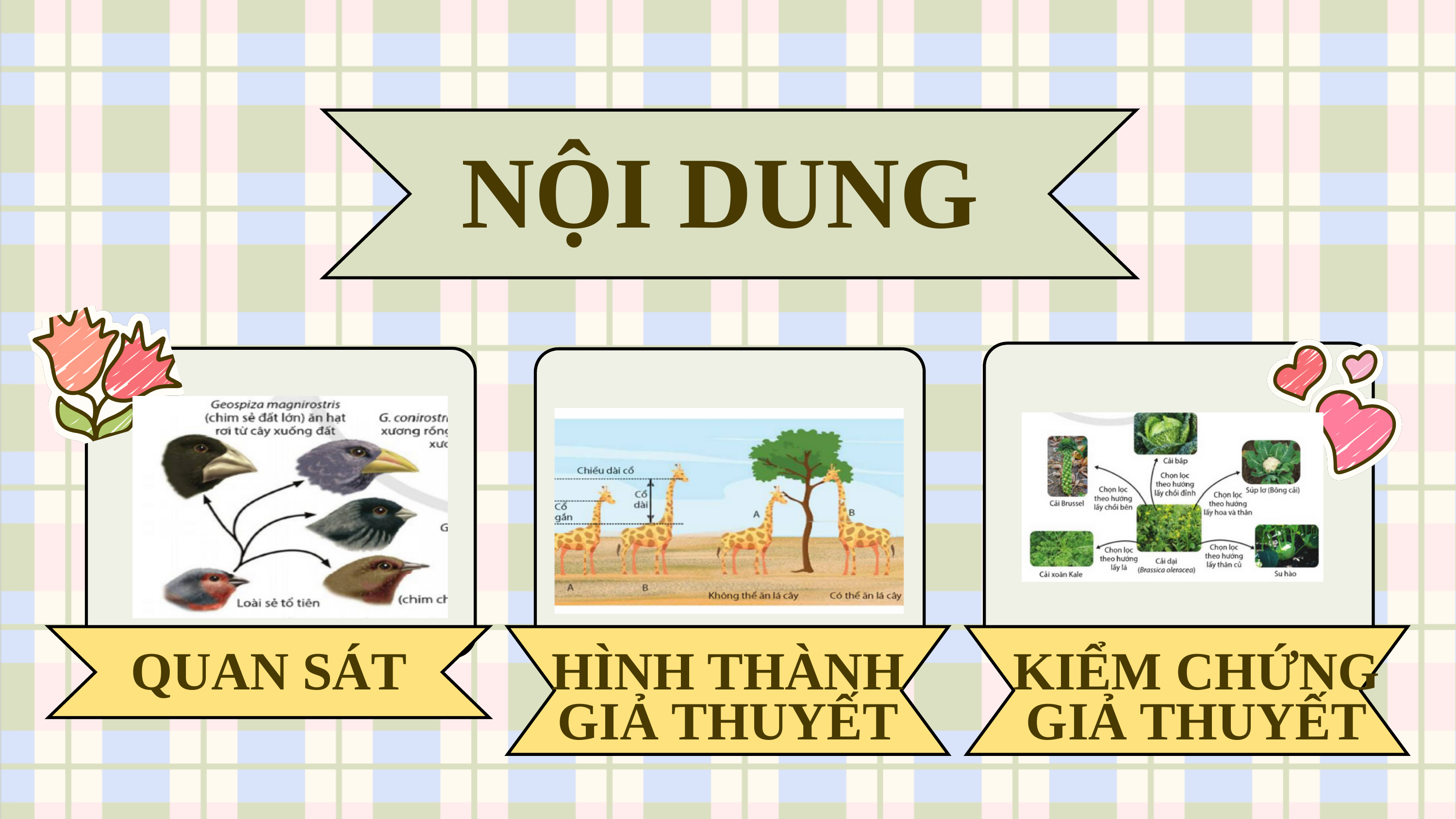

NỘI DUNG

QUAN SÁT
HÌNH THÀNH GIẢ THUYẾT
KIỂM CHỨNG GIẢ THUYẾT